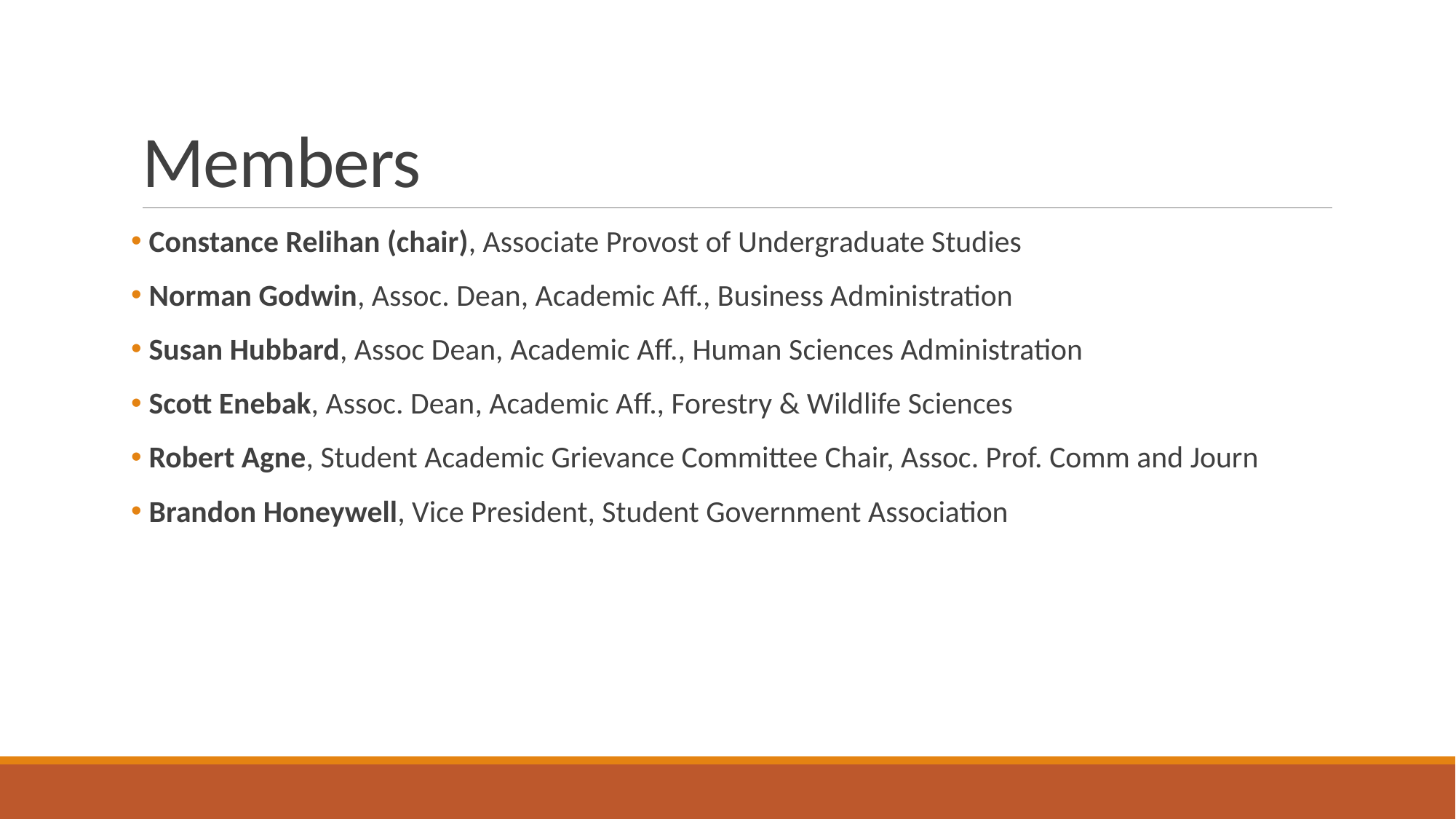

# Members
 Constance Relihan (chair), Associate Provost of Undergraduate Studies
 Norman Godwin, Assoc. Dean, Academic Aff., Business Administration
 Susan Hubbard, Assoc Dean, Academic Aff., Human Sciences Administration
 Scott Enebak, Assoc. Dean, Academic Aff., Forestry & Wildlife Sciences
 Robert Agne, Student Academic Grievance Committee Chair, Assoc. Prof. Comm and Journ
 Brandon Honeywell, Vice President, Student Government Association